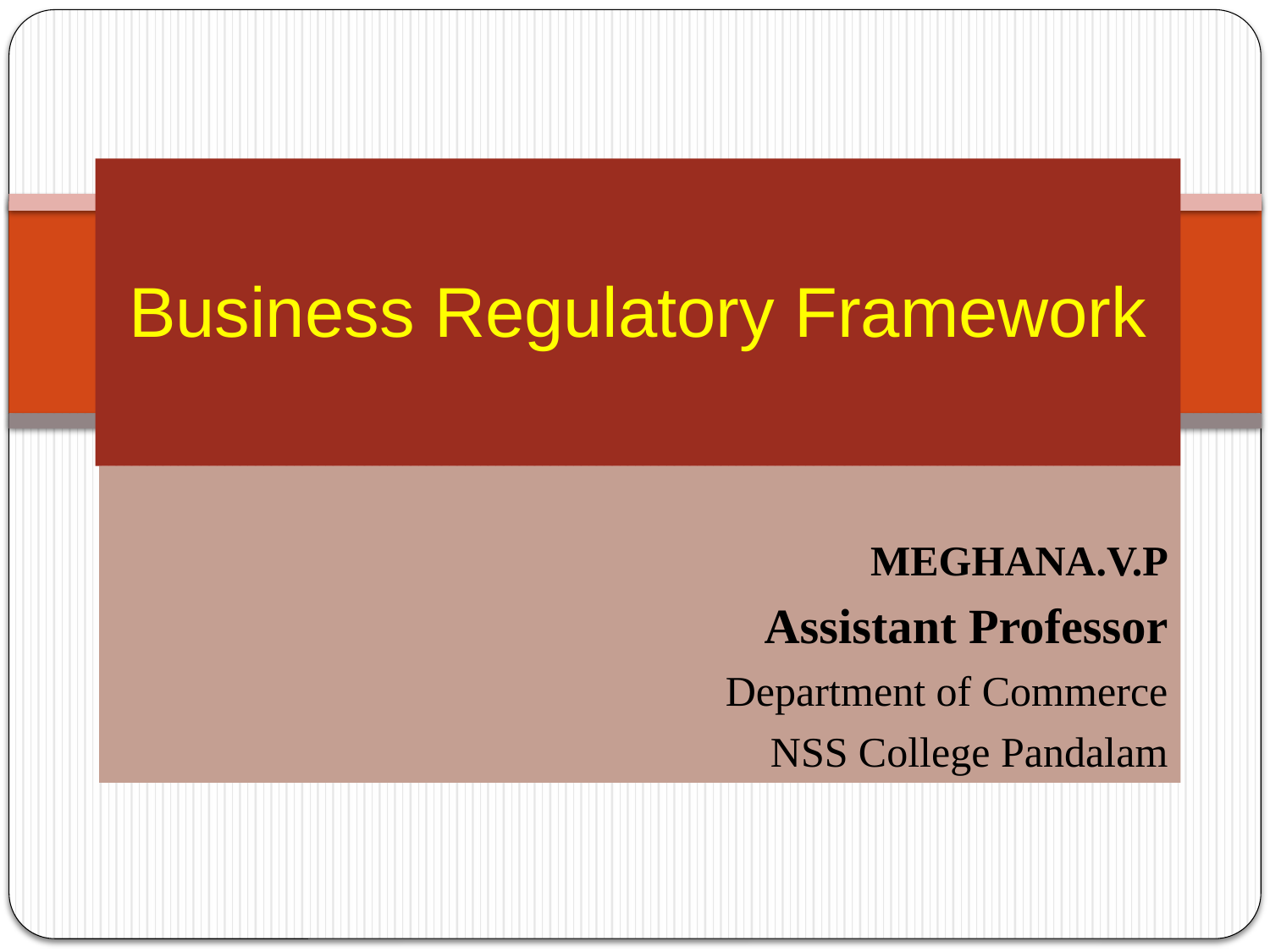

# Business Regulatory Framework

MEGHANA.V.P
Assistant Professor
Department of Commerce
NSS College Pandalam